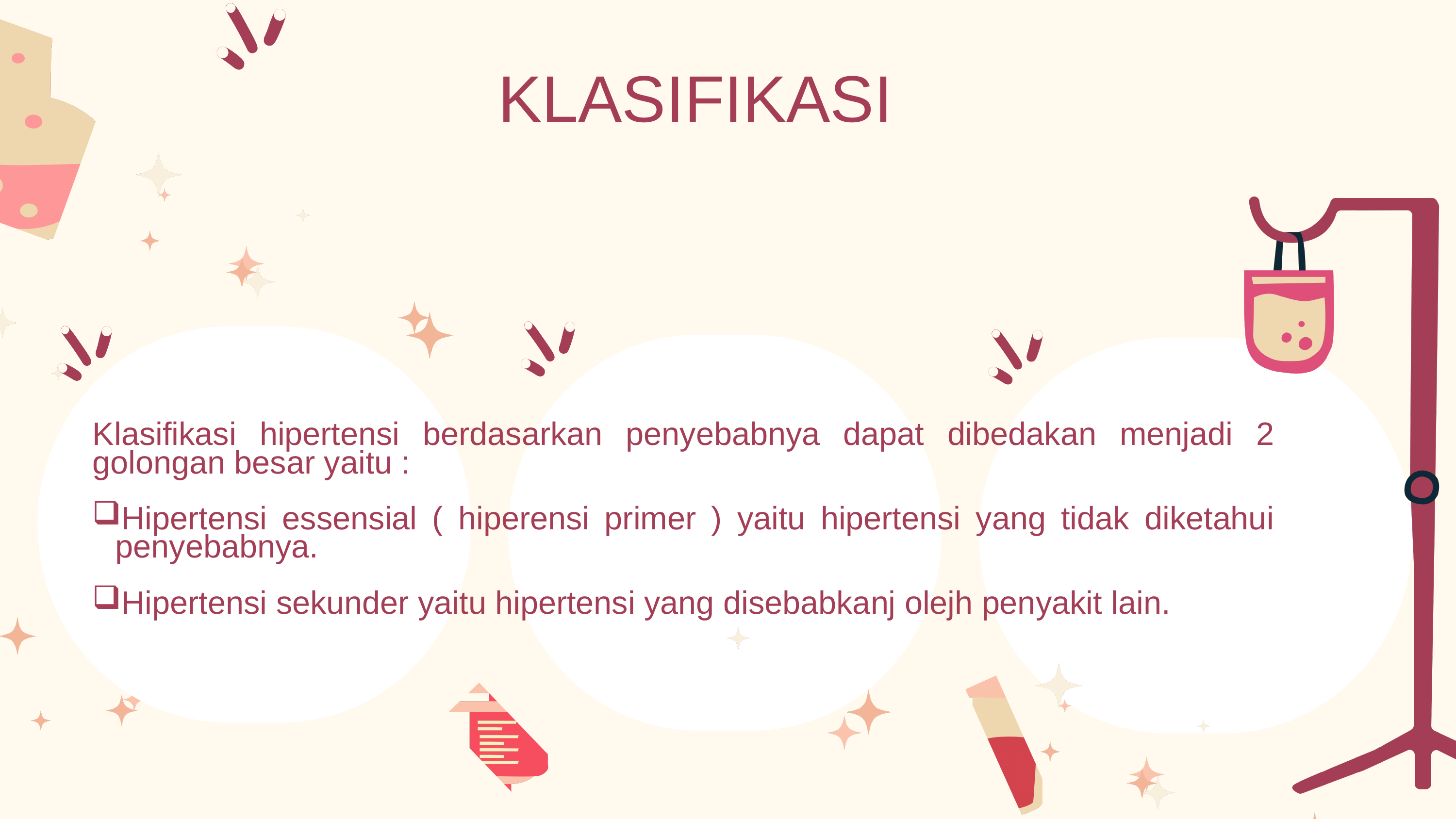

KLASIFIKASI

Klasifikasi hipertensi berdasarkan penyebabnya dapat dibedakan menjadi 2 golongan besar yaitu :

Hipertensi essensial ( hiperensi primer ) yaitu hipertensi yang tidak diketahui penyebabnya.

Hipertensi sekunder yaitu hipertensi yang disebabkanj olejh penyakit lain.